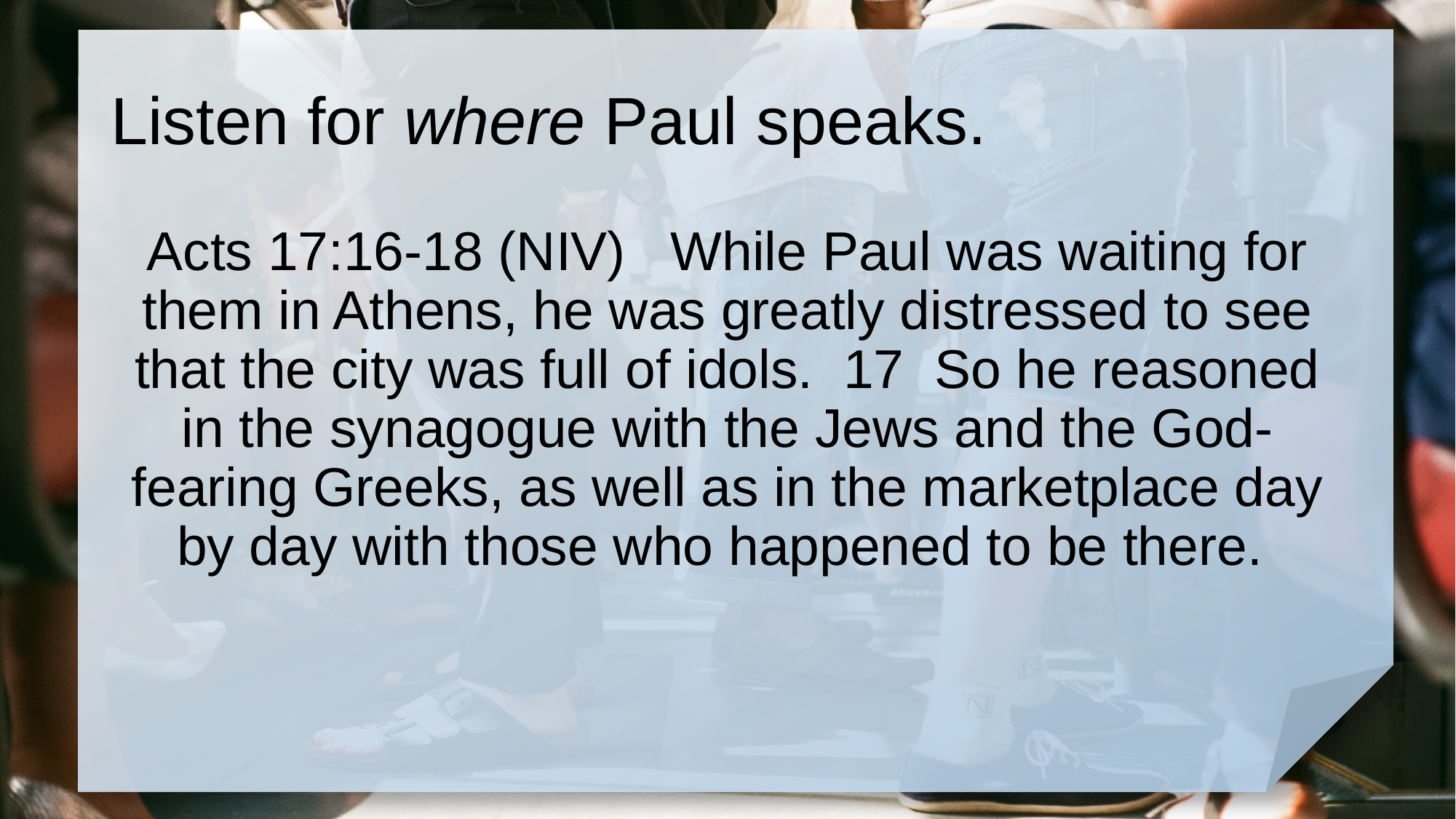

# Listen for where Paul speaks.
Acts 17:16-18 (NIV)   While Paul was waiting for them in Athens, he was greatly distressed to see that the city was full of idols.  17  So he reasoned in the synagogue with the Jews and the God-fearing Greeks, as well as in the marketplace day by day with those who happened to be there.